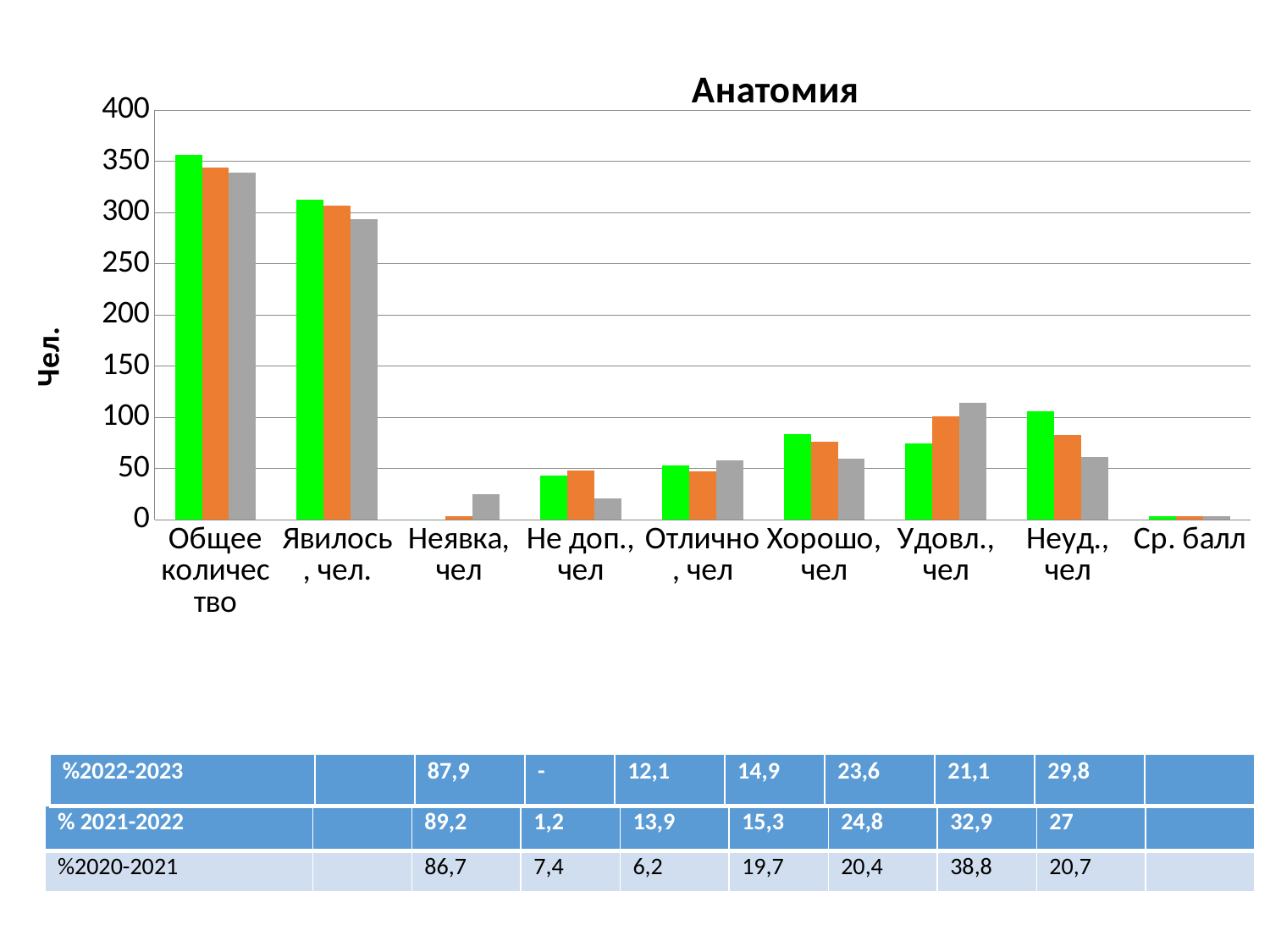

### Chart: Анатомия

| Category | Всего 2022-2023 | Всего 2021-2022 | Всего 2020-2021 |
|---|---|---|---|
| Общее количество | 356.0 | 344.0 | 339.0 |
| Явилось, чел. | 313.0 | 307.0 | 294.0 |
| Неявка, чел | 0.0 | 4.0 | 25.0 |
| Не доп., чел | 43.0 | 48.0 | 21.0 |
| Отлично, чел | 53.0 | 47.0 | 58.0 |
| Хорошо, чел | 84.0 | 76.0 | 60.0 |
| Удовл., чел | 75.0 | 101.0 | 114.0 |
| Неуд., чел | 106.0 | 83.0 | 61.0 |
| Ср. балл | 3.29 | 3.28 | 3.39 |
| %2022-2023 |  | 87,9 | - | 12,1 | 14,9 | 23,6 | 21,1 | 29,8 |  |
| --- | --- | --- | --- | --- | --- | --- | --- | --- | --- |
| % 2021-2022 |  | 89,2 | 1,2 | 13,9 | 15,3 | 24,8 | 32,9 | 27 |  |
| --- | --- | --- | --- | --- | --- | --- | --- | --- | --- |
| %2020-2021 |  | 86,7 | 7,4 | 6,2 | 19,7 | 20,4 | 38,8 | 20,7 |  |